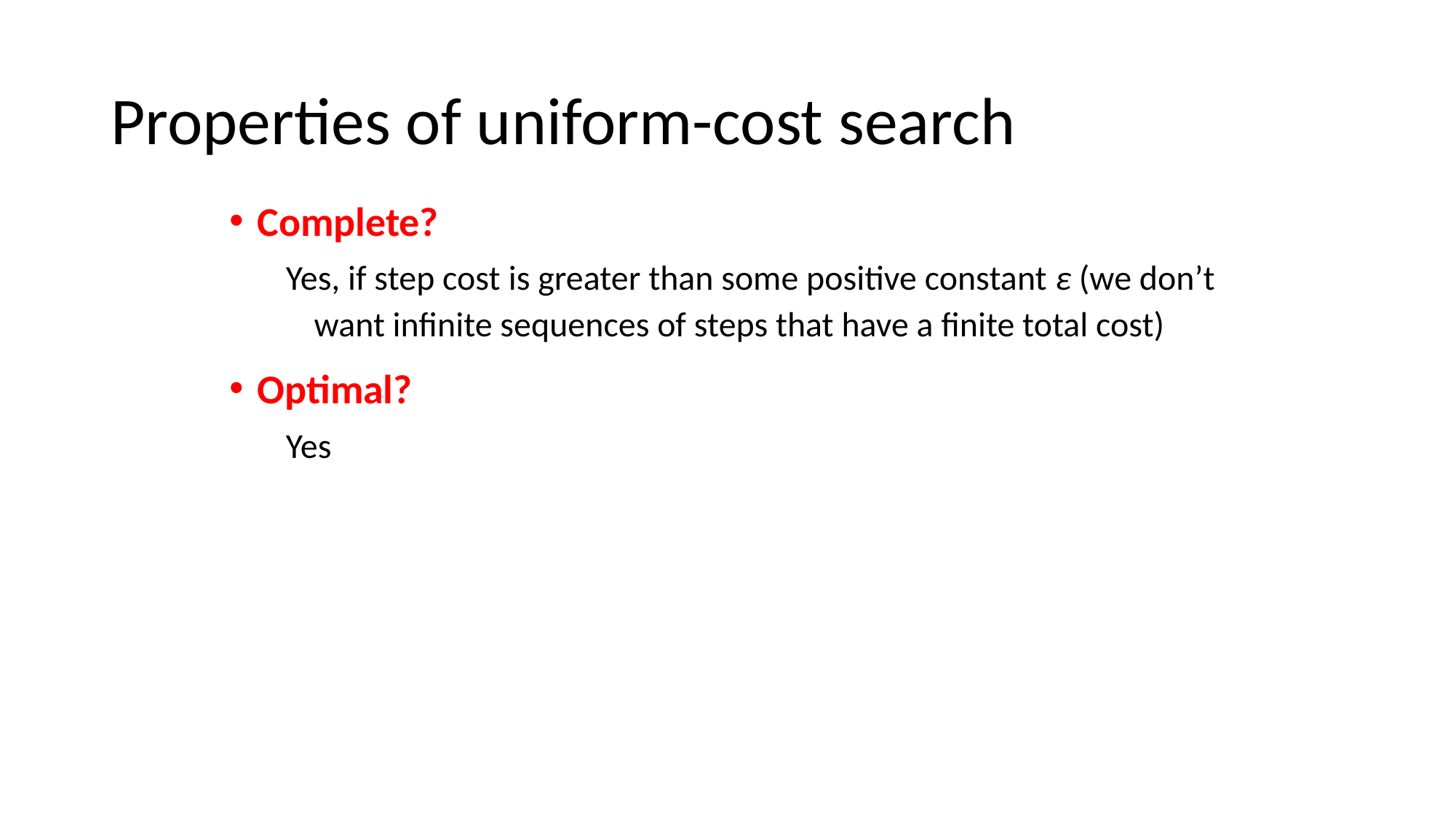

# Properties of uniform-cost search

Complete?
Yes, if step cost is greater than some positive constant ε (we don’t want infinite sequences of steps that have a finite total cost)
Optimal?
Yes